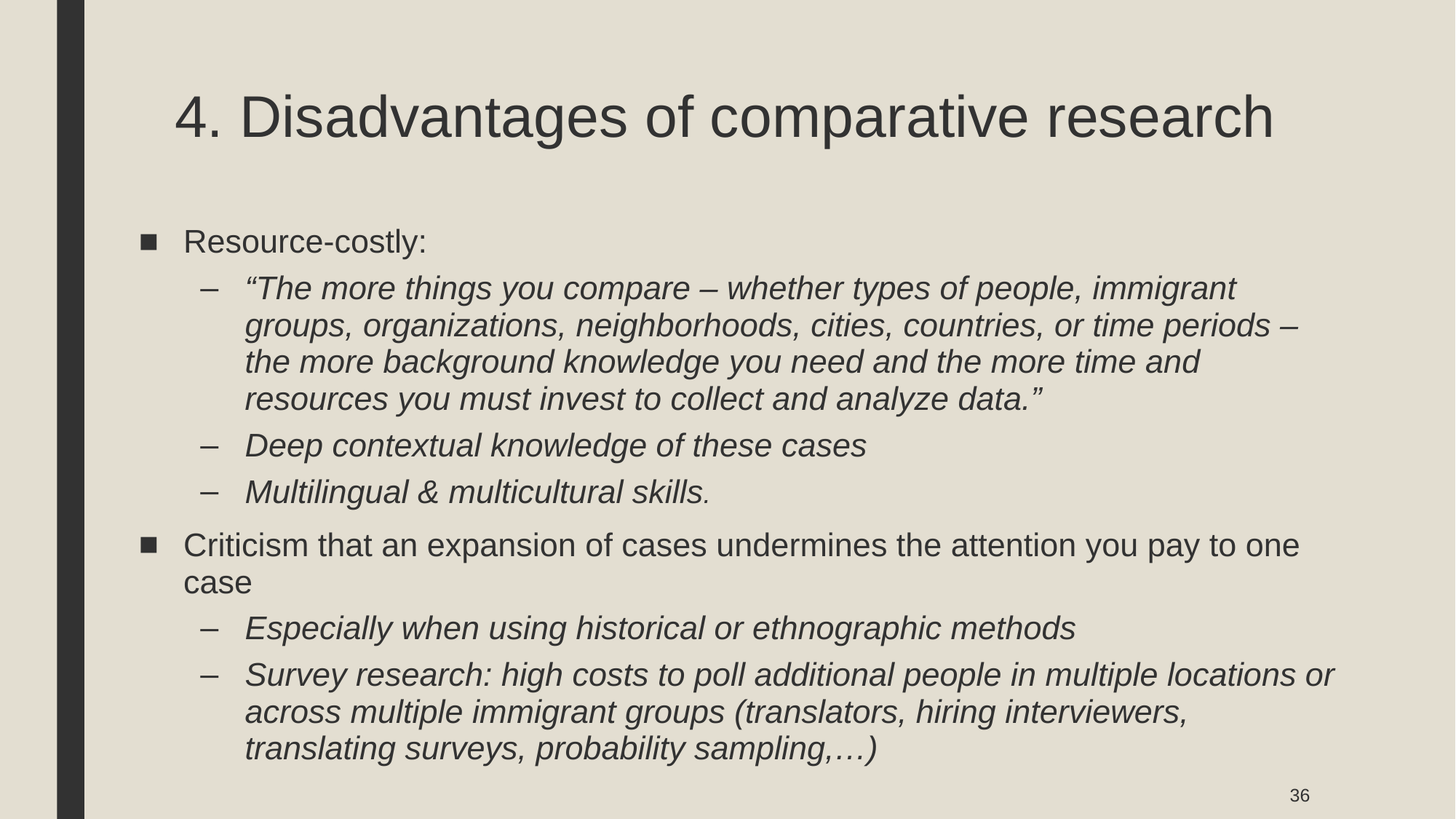

# 4. Disadvantages of comparative research
Resource-costly:
“The more things you compare – whether types of people, immigrant groups, organizations, neighborhoods, cities, countries, or time periods – the more background knowledge you need and the more time and resources you must invest to collect and analyze data.”
Deep contextual knowledge of these cases
Multilingual & multicultural skills.
Criticism that an expansion of cases undermines the attention you pay to one case
Especially when using historical or ethnographic methods
Survey research: high costs to poll additional people in multiple locations or across multiple immigrant groups (translators, hiring interviewers, translating surveys, probability sampling,…)

36